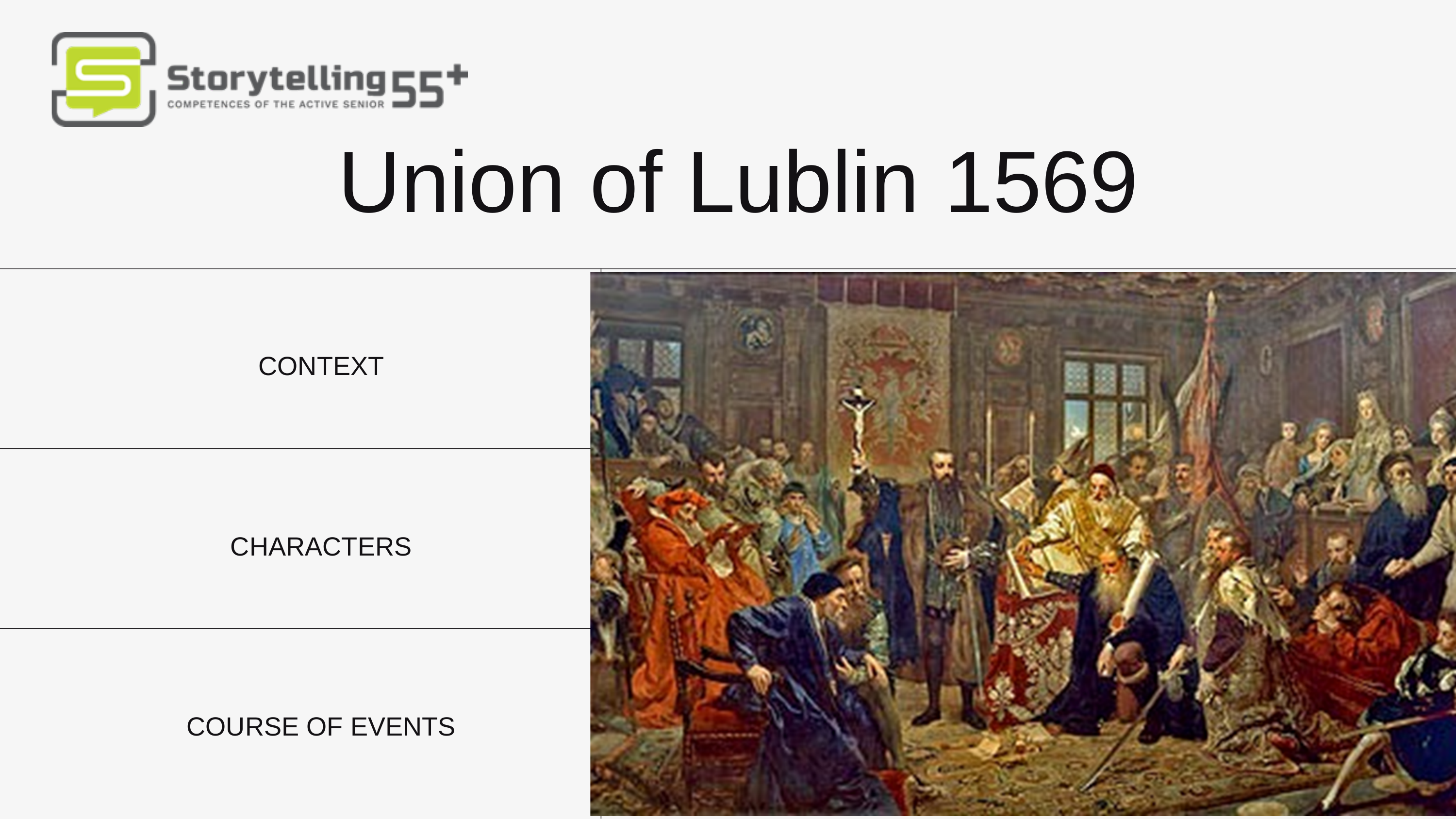

Union of Lublin 1569

CONTEXT

CHARACTERS

COURSE OF EVENTS